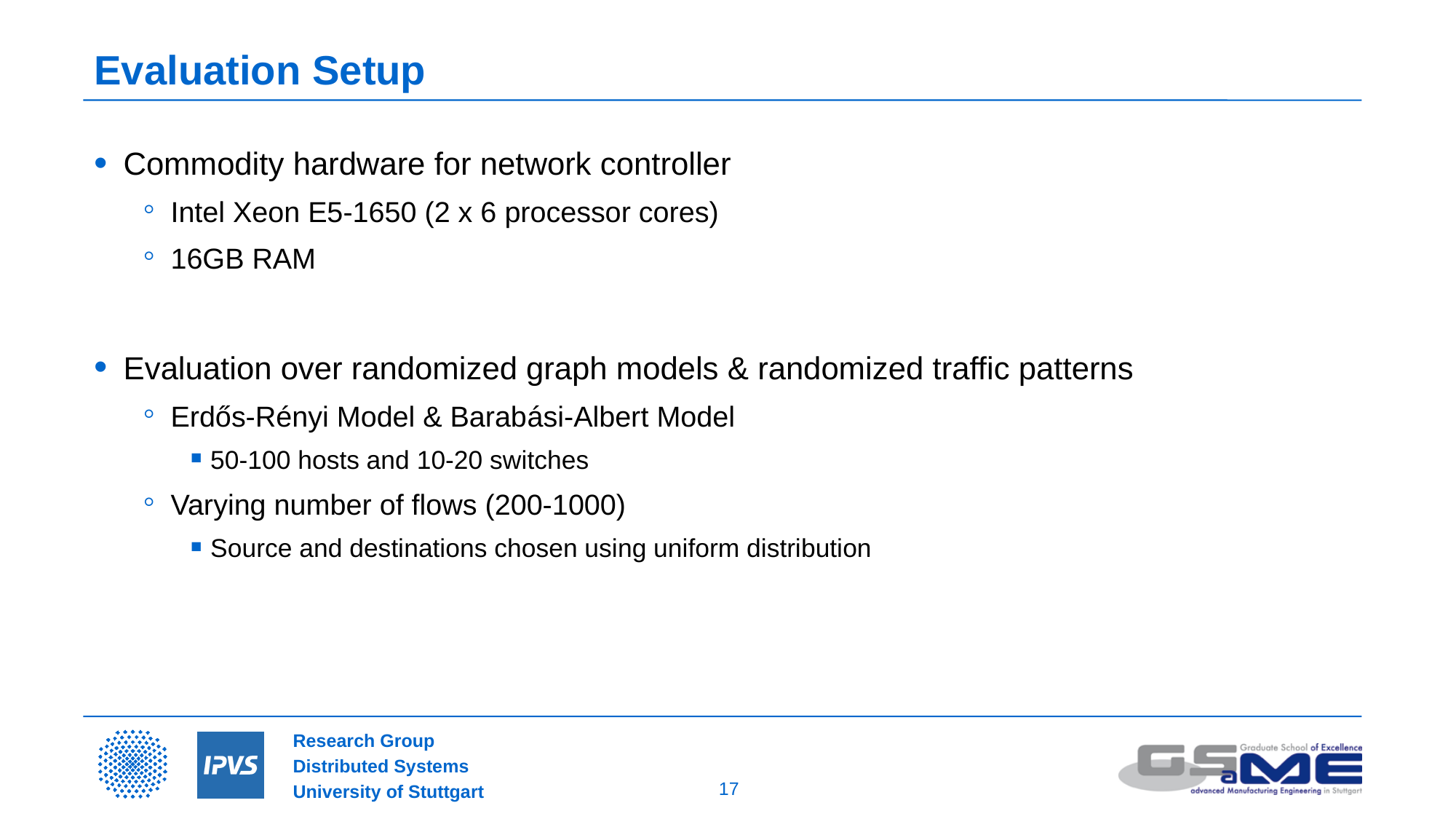

# Evaluation Setup
Commodity hardware for network controller
Intel Xeon E5-1650 (2 x 6 processor cores)
16GB RAM

Evaluation over randomized graph models & randomized traffic patterns
Erdős-Rényi Model & Barabási-Albert Model
50-100 hosts and 10-20 switches
Varying number of flows (200-1000)
Source and destinations chosen using uniform distribution

17